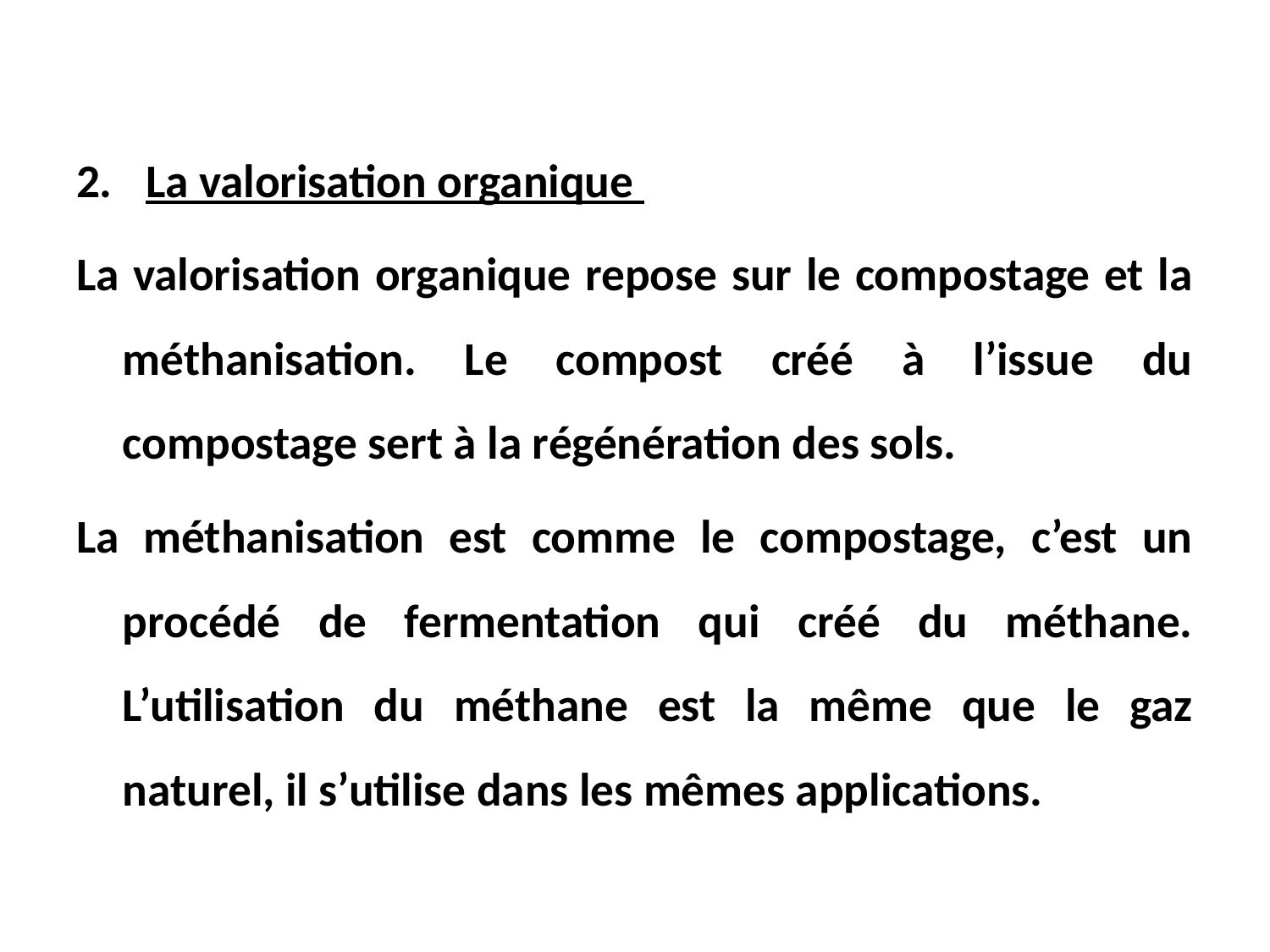

La valorisation organique
La valorisation organique repose sur le compostage et la méthanisation. Le compost créé à l’issue du compostage sert à la régénération des sols.
La méthanisation est comme le compostage, c’est un procédé de fermentation qui créé du méthane. L’utilisation du méthane est la même que le gaz naturel, il s’utilise dans les mêmes applications.